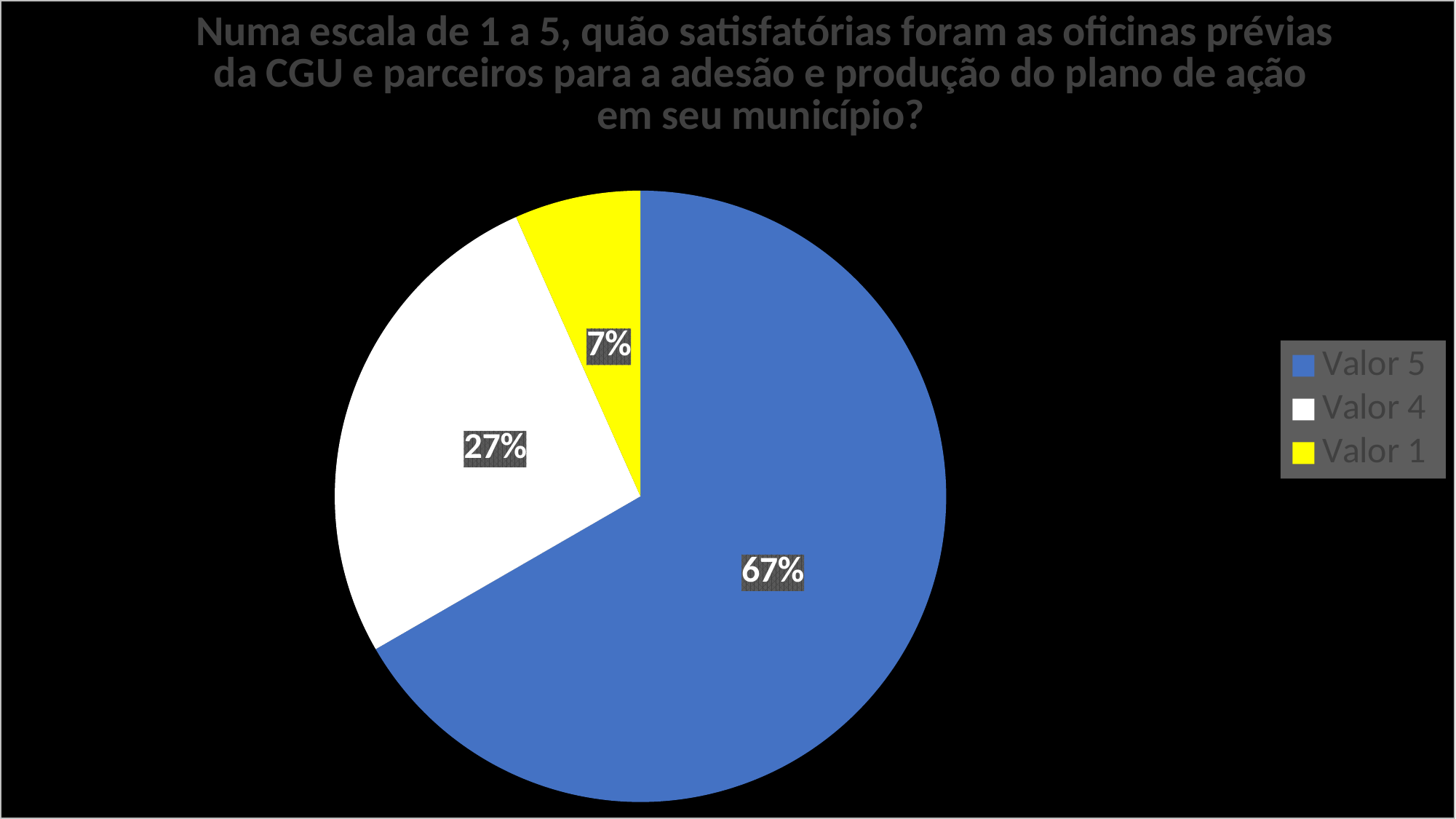

### Chart:  Numa escala de 1 a 5, quão satisfatórias foram as oficinas prévias da CGU e parceiros para a adesão e produção do plano de ação em seu município?

| Category |  |
|---|---|
| Valor 5 | 10.0 |
| Valor 4  | 4.0 |
| Valor 1 | 1.0 |
Resultados Time Goiás